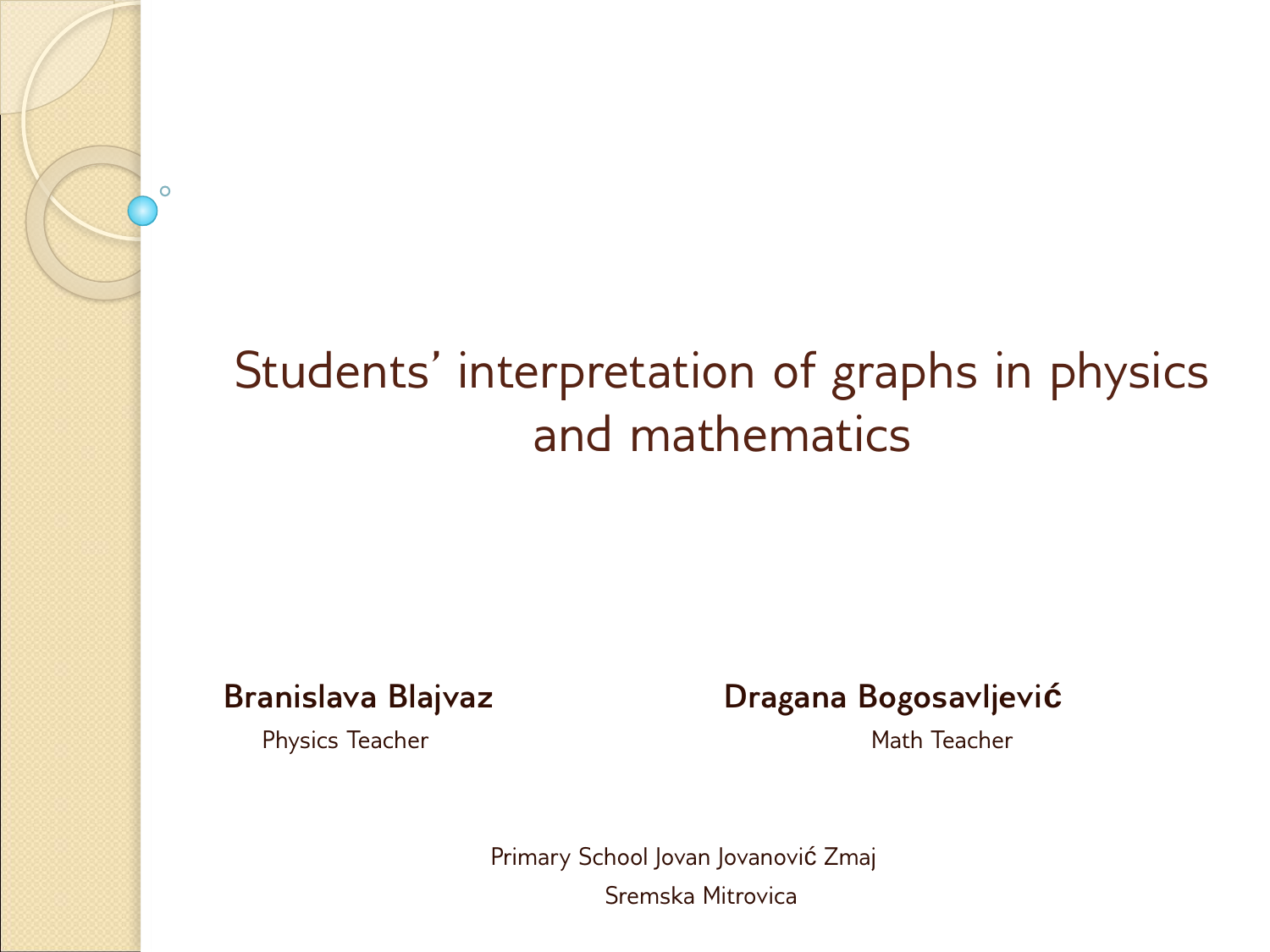

# Students’ interpretation of graphs in physics and mathematics
Branislava Blajvaz                     Dragana Bogosavljević
     Physics Teacher                                                          Math Teacher

                                   Primary School Jovan Jovanović Zmaj
                                                  Sremska Mitrovica